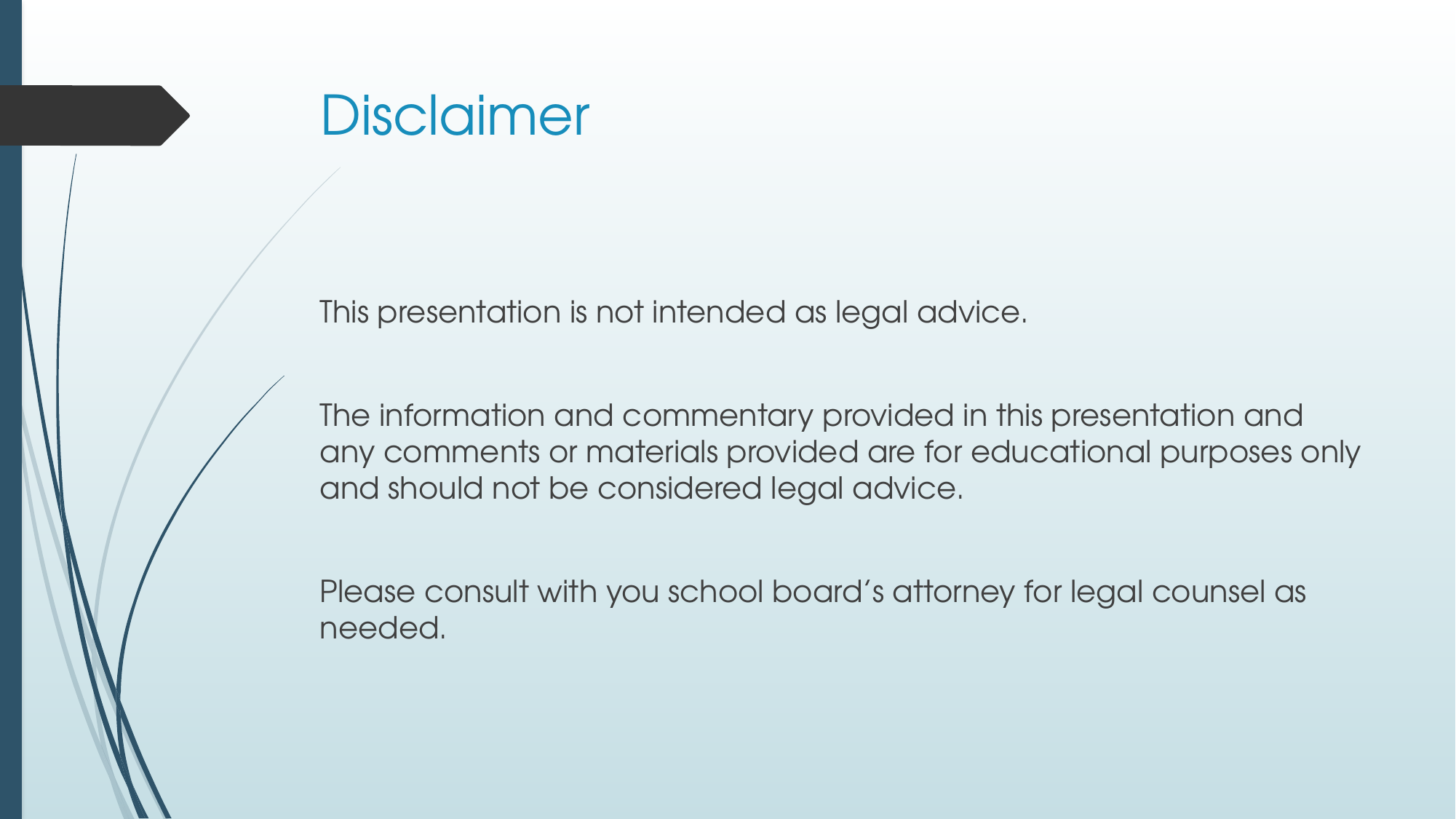

# Disclaimer
This presentation is not intended as legal advice.

The information and commentary provided in this presentation and any comments or materials provided are for educational purposes only and should not be considered legal advice.

Please consult with you school board’s attorney for legal counsel as needed.